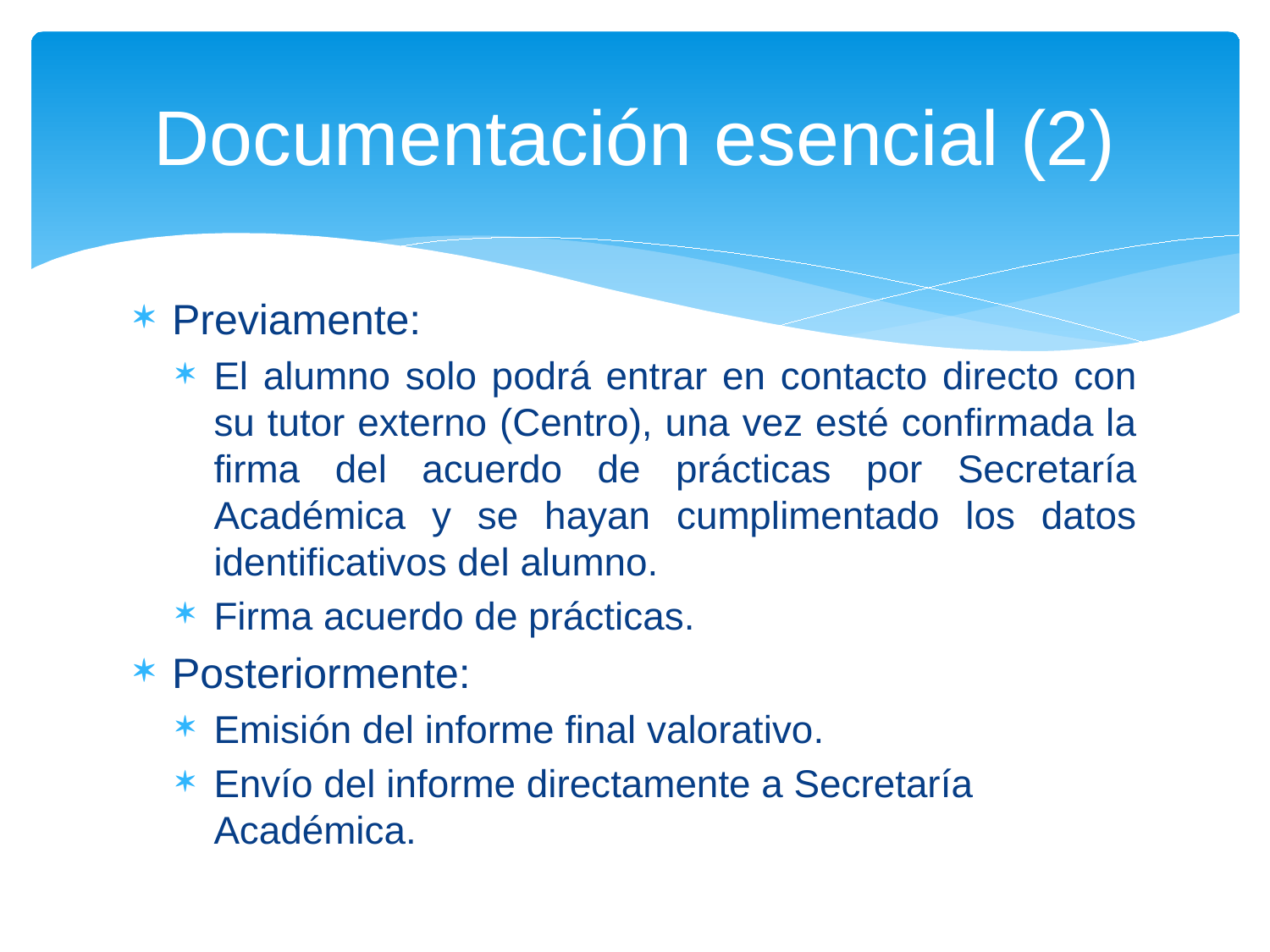

# Documentación esencial (2)
Previamente:
El alumno solo podrá entrar en contacto directo con su tutor externo (Centro), una vez esté confirmada la firma del acuerdo de prácticas por Secretaría Académica y se hayan cumplimentado los datos identificativos del alumno.
Firma acuerdo de prácticas.
Posteriormente:
Emisión del informe final valorativo.
Envío del informe directamente a Secretaría Académica.